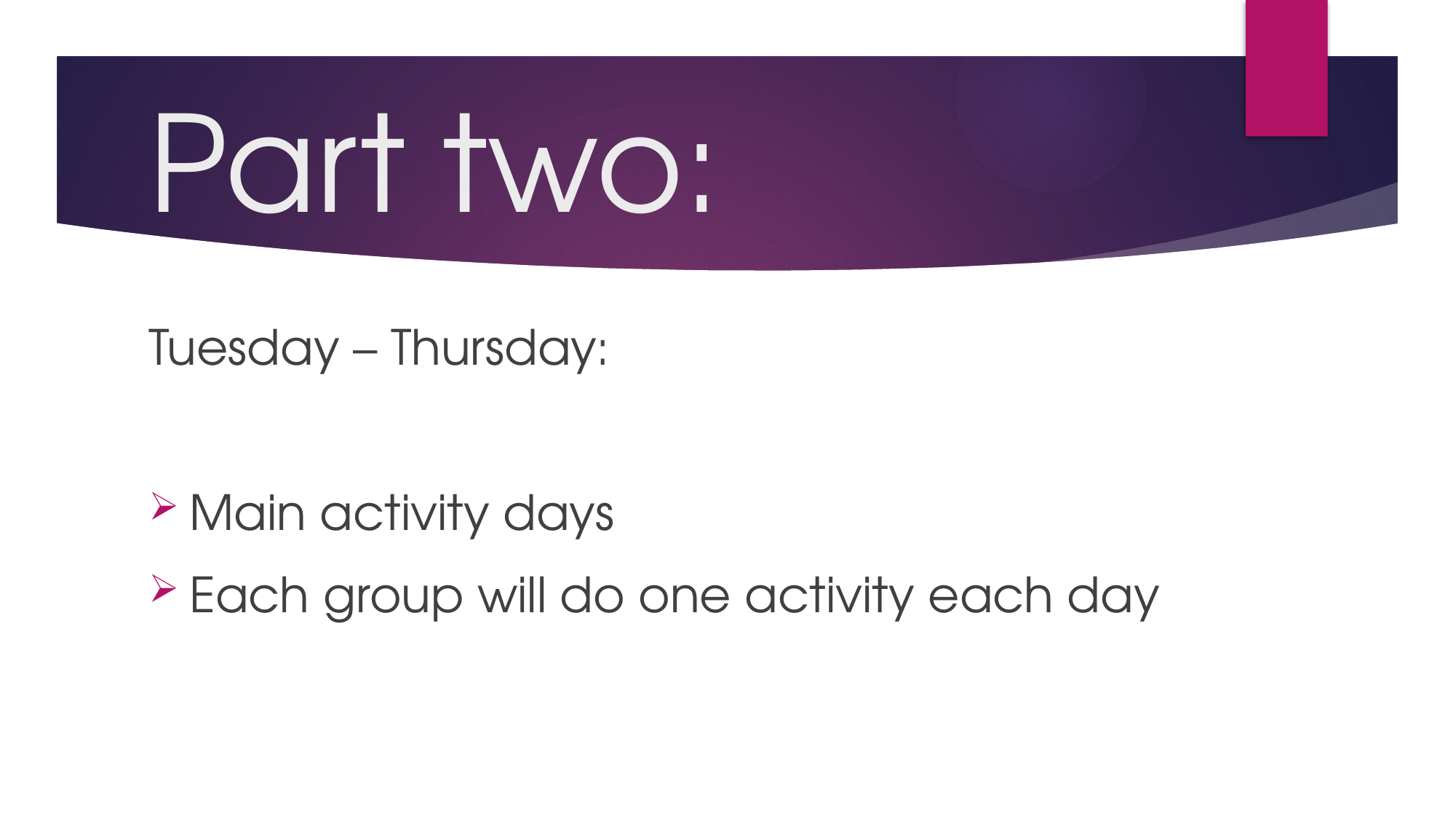

# Part two:
Tuesday – Thursday:

Main activity days
Each group will do one activity each day